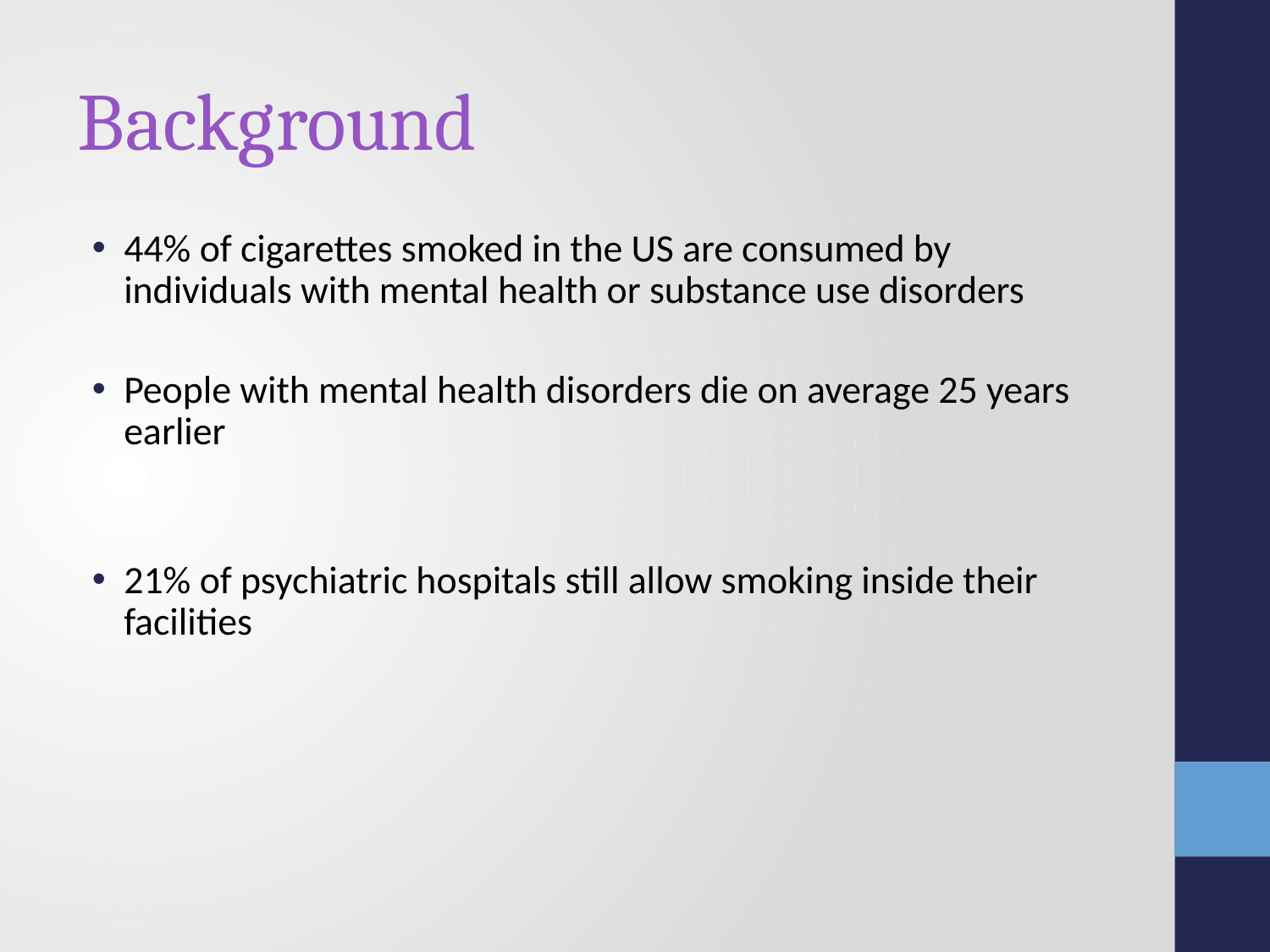

# Background
44% of cigarettes smoked in the US are consumed by individuals with mental health or substance use disorders

People with mental health disorders die on average 25 years earlier

21% of psychiatric hospitals still allow smoking inside their facilities